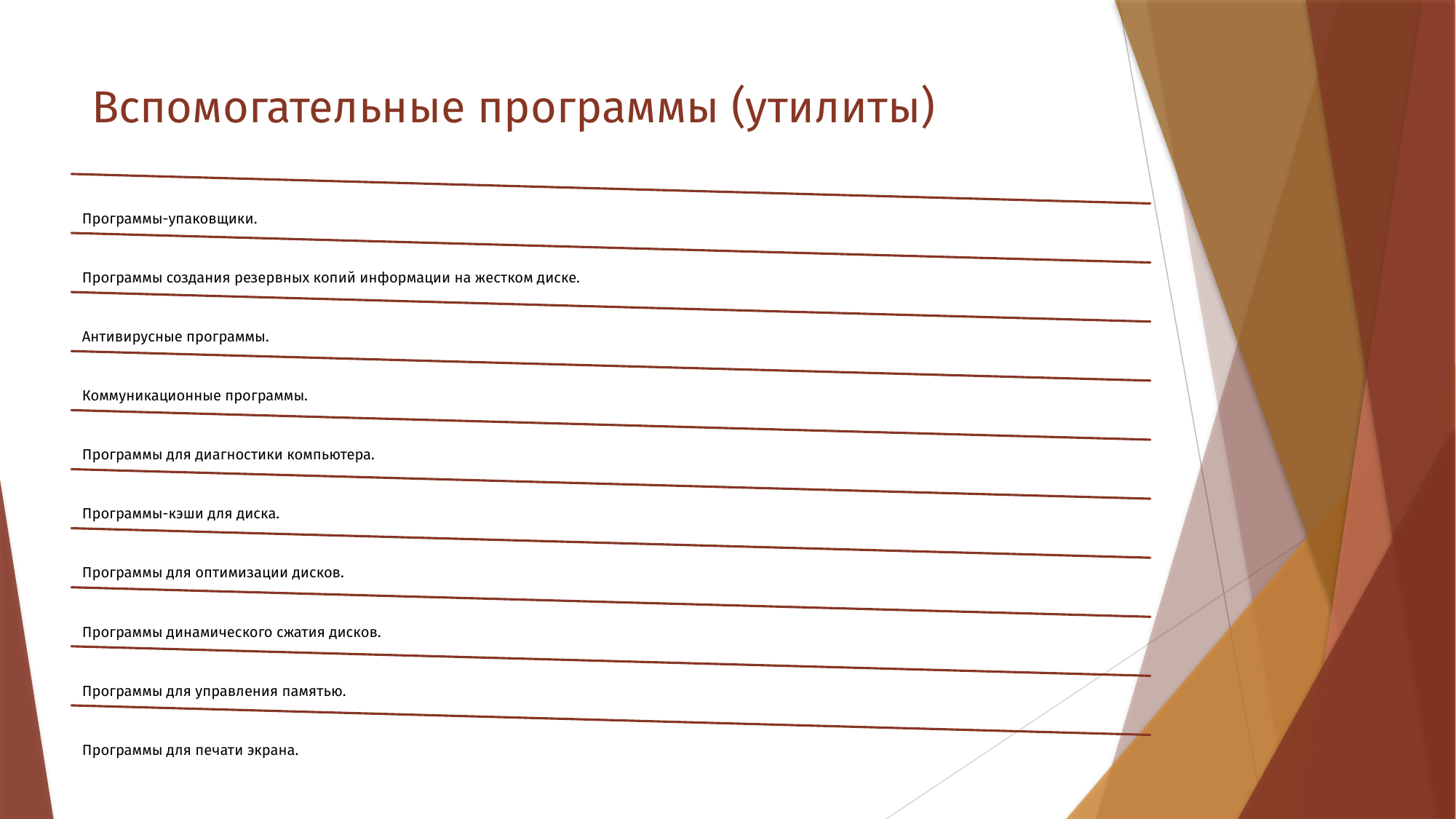

# Вспомогательные программы (утилиты)
Программы-упаковщики.
Программы создания резервных копий информации на жестком диске.
Антивирусные программы.
Коммуникационные программы.
Программы для диагностики компьютера.
Программы-кэши для диска.
Программы для оптимизации дисков.
Программы динамического сжатия дисков.
Программы для управления памятью.
Программы для печати экрана.